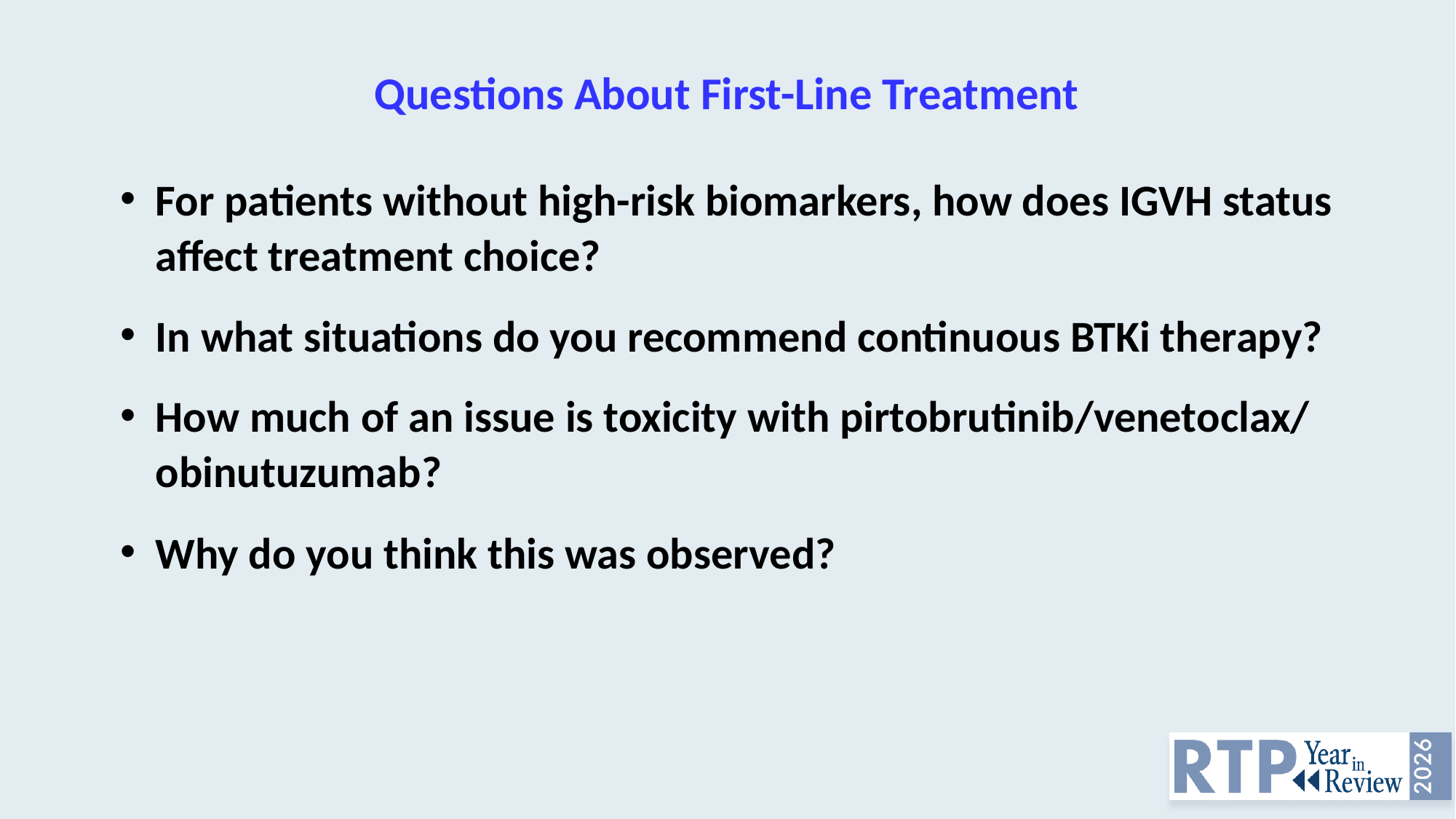

# Questions About First-Line Treatment
For patients without high-risk biomarkers, how does IGVH status affect treatment choice?
In what situations do you recommend continuous BTKi therapy?
How much of an issue is toxicity with pirtobrutinib/venetoclax/ obinutuzumab?
Why do you think this was observed?